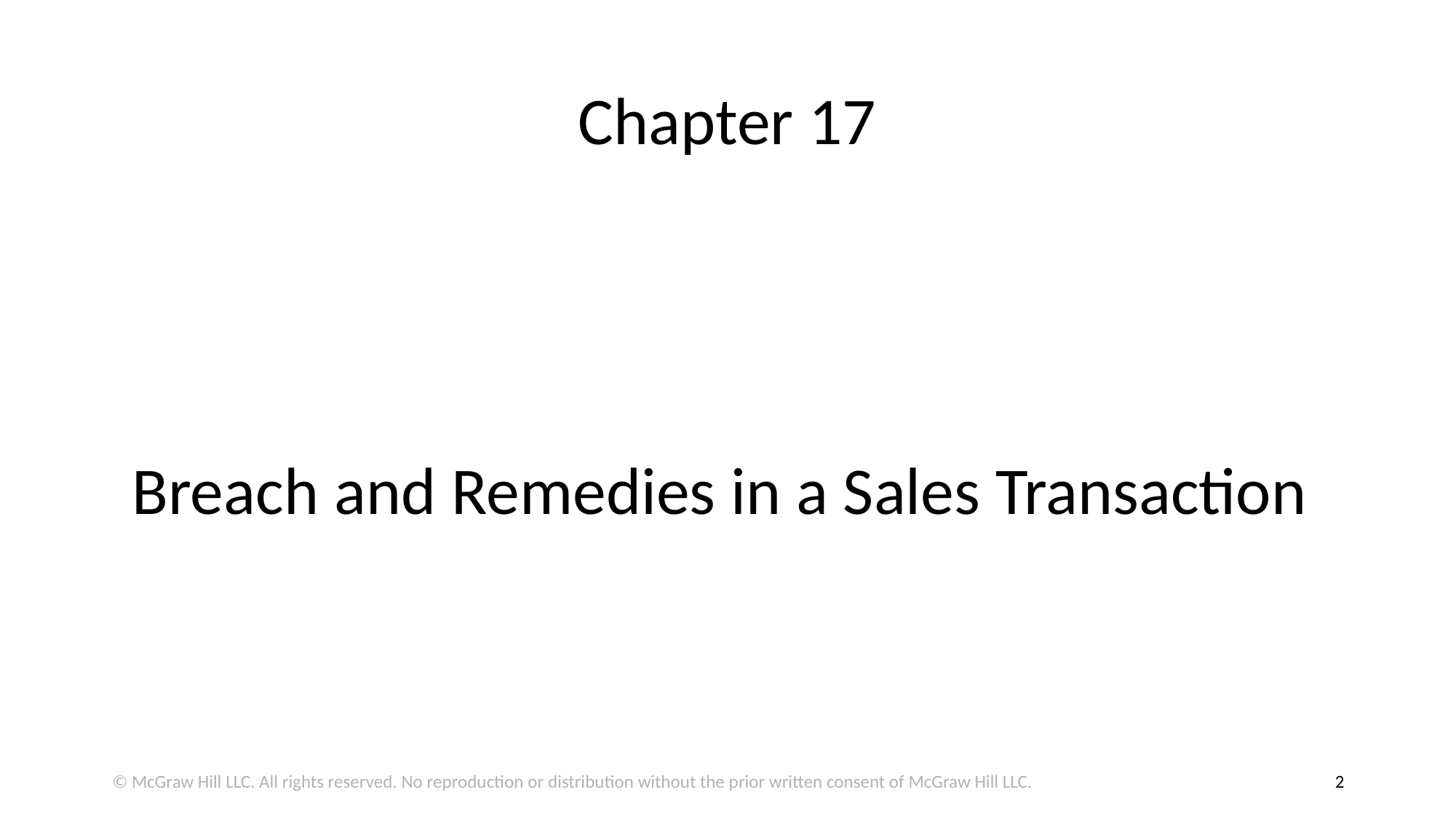

# Chapter 17
Breach and Remedies in a Sales Transaction
© McGraw Hill LLC. All rights reserved. No reproduction or distribution without the prior written consent of McGraw Hill LLC.
2